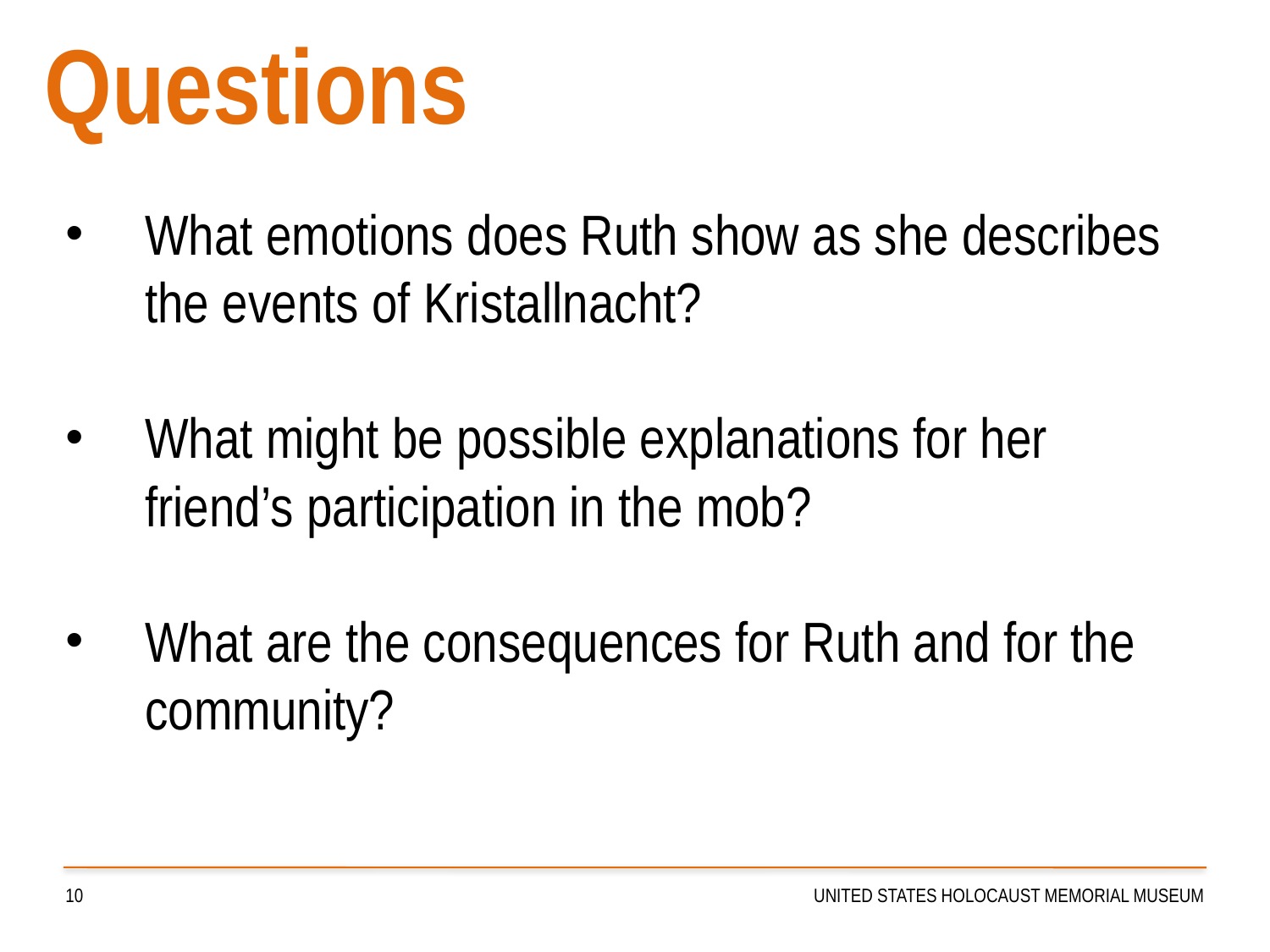

# Questions

What emotions does Ruth show as she describes the events of Kristallnacht?

What might be possible explanations for her friend’s participation in the mob?

What are the consequences for Ruth and for the community?
10
UNITED STATES HOLOCAUST MEMORIAL MUSEUM